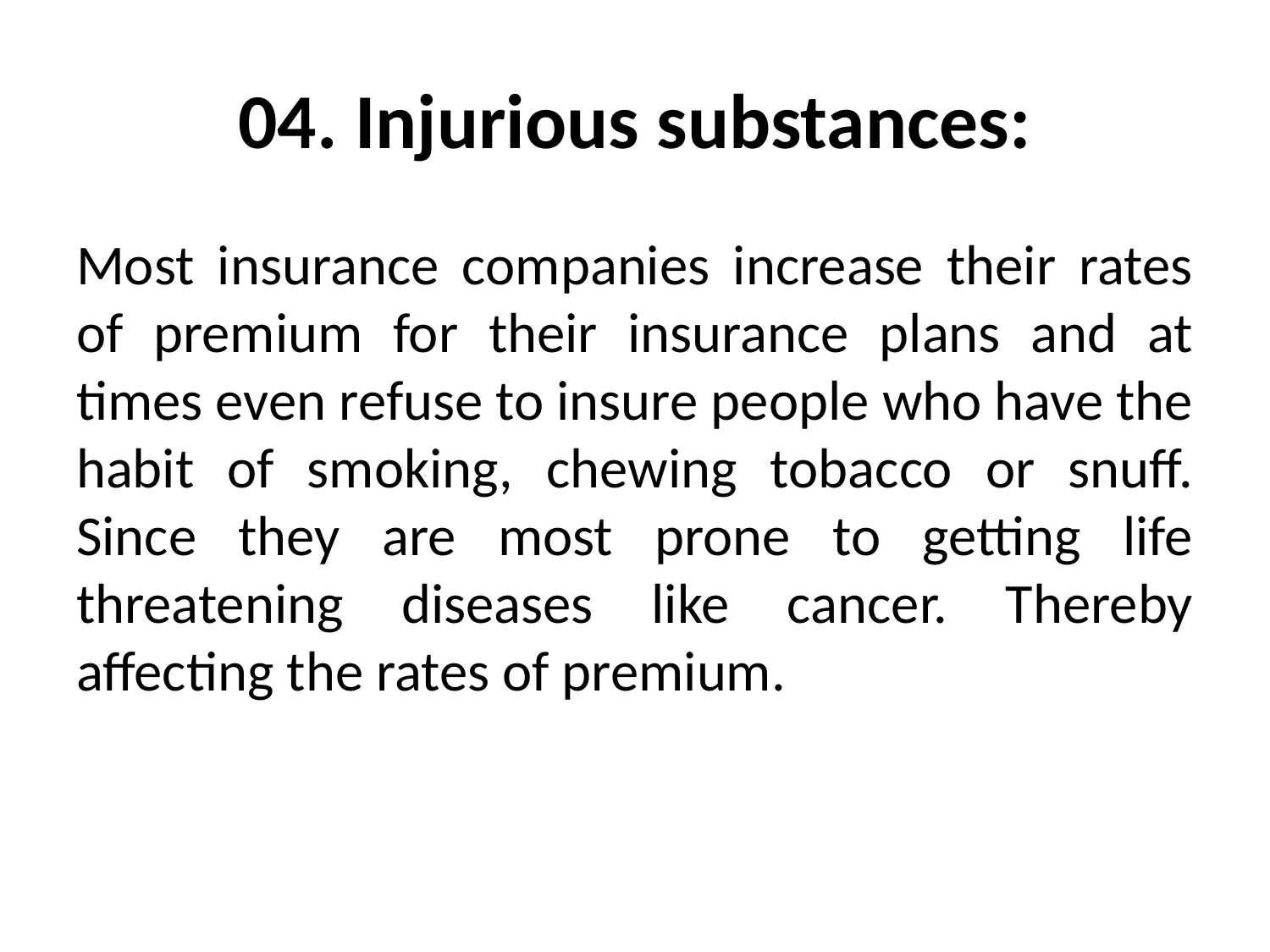

# 04. Injurious substances:
Most insurance companies increase their rates of premium for their insurance plans and at times even refuse to insure people who have the habit of smoking, chewing tobacco or snuff. Since they are most prone to getting life threatening diseases like cancer. Thereby affecting the rates of premium.